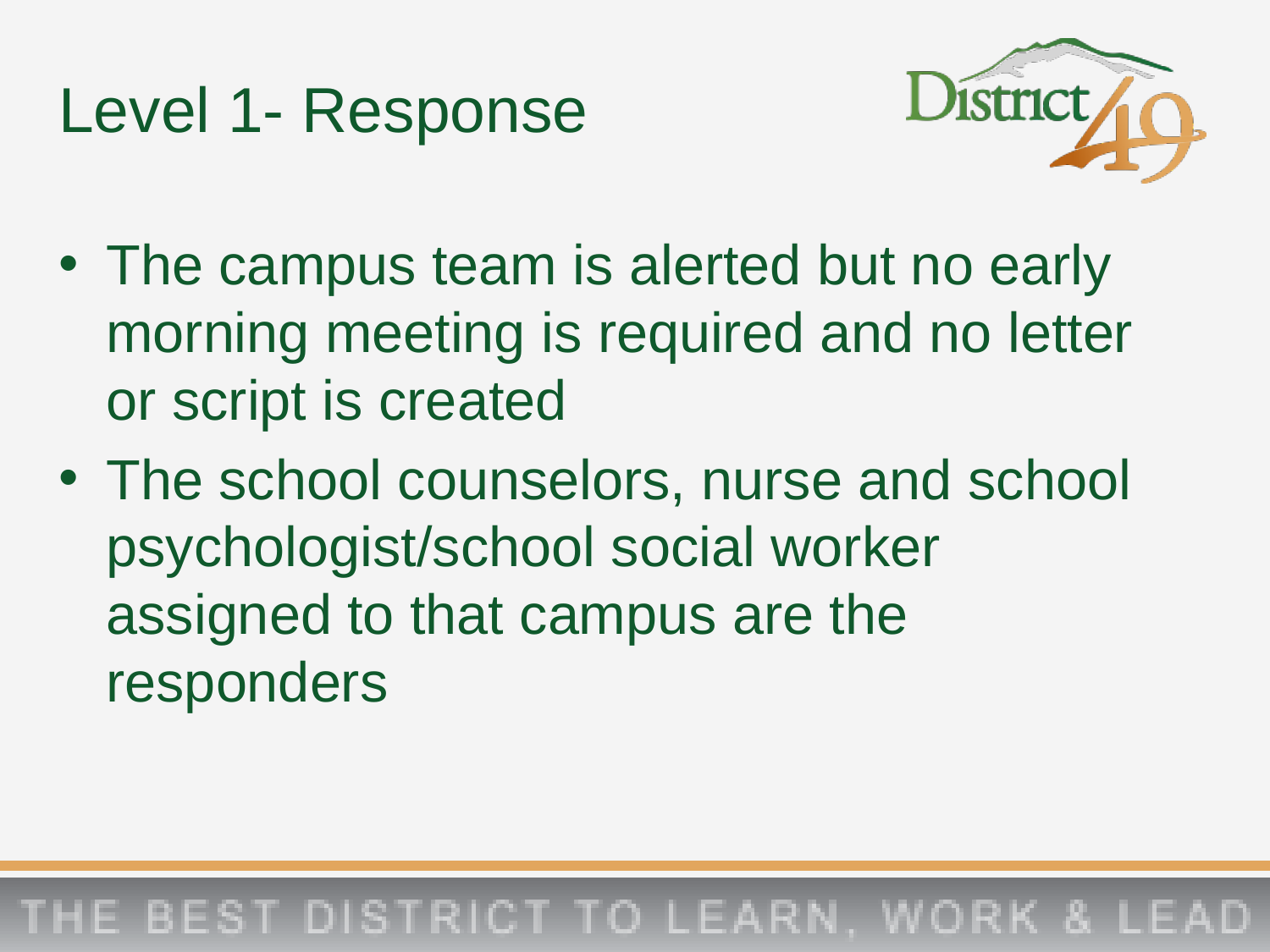

# Level 1- Response
The campus team is alerted but no early morning meeting is required and no letter or script is created
The school counselors, nurse and school psychologist/school social worker assigned to that campus are the responders